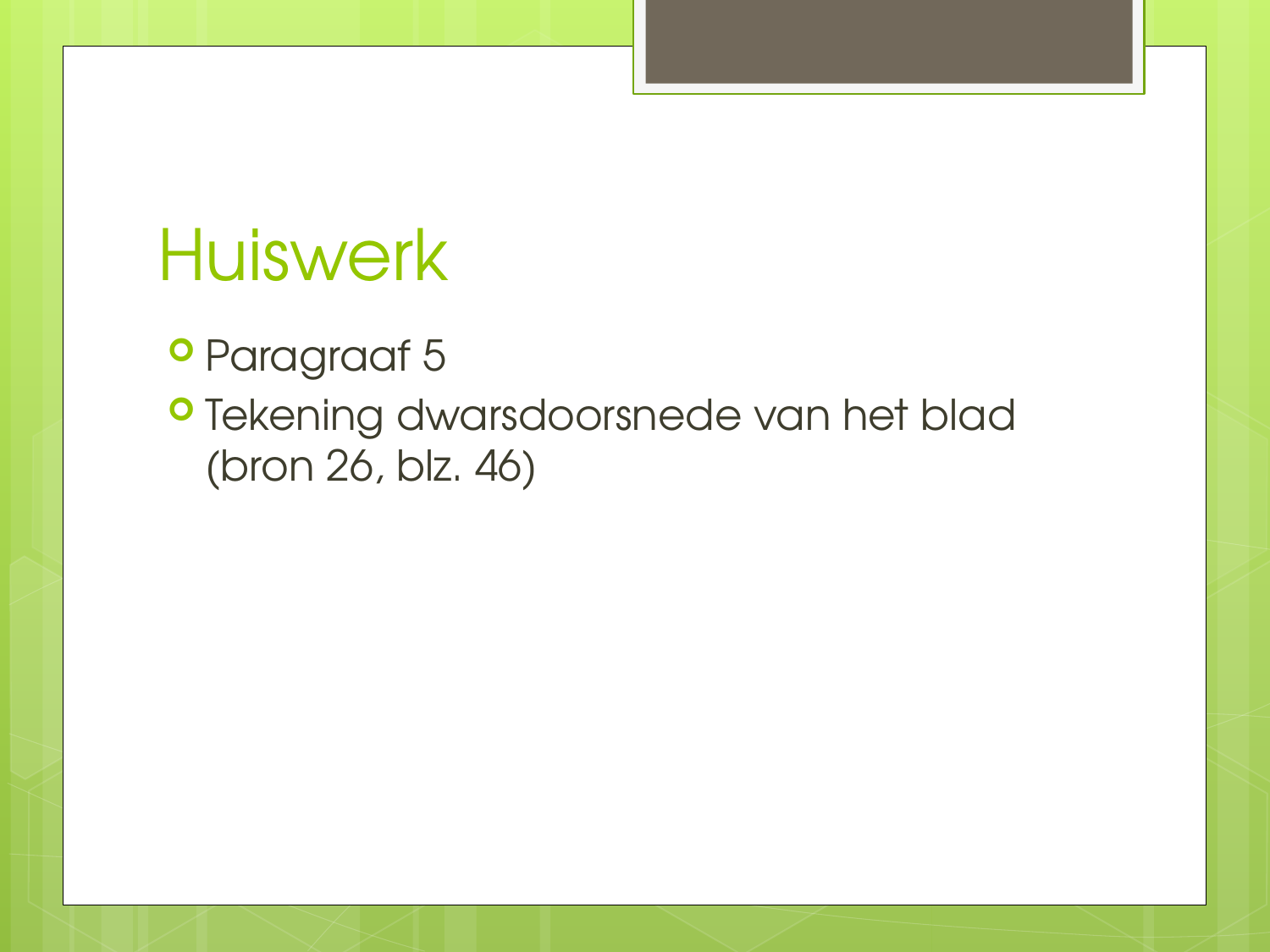

# Huiswerk
Paragraaf 5
Tekening dwarsdoorsnede van het blad (bron 26, blz. 46)